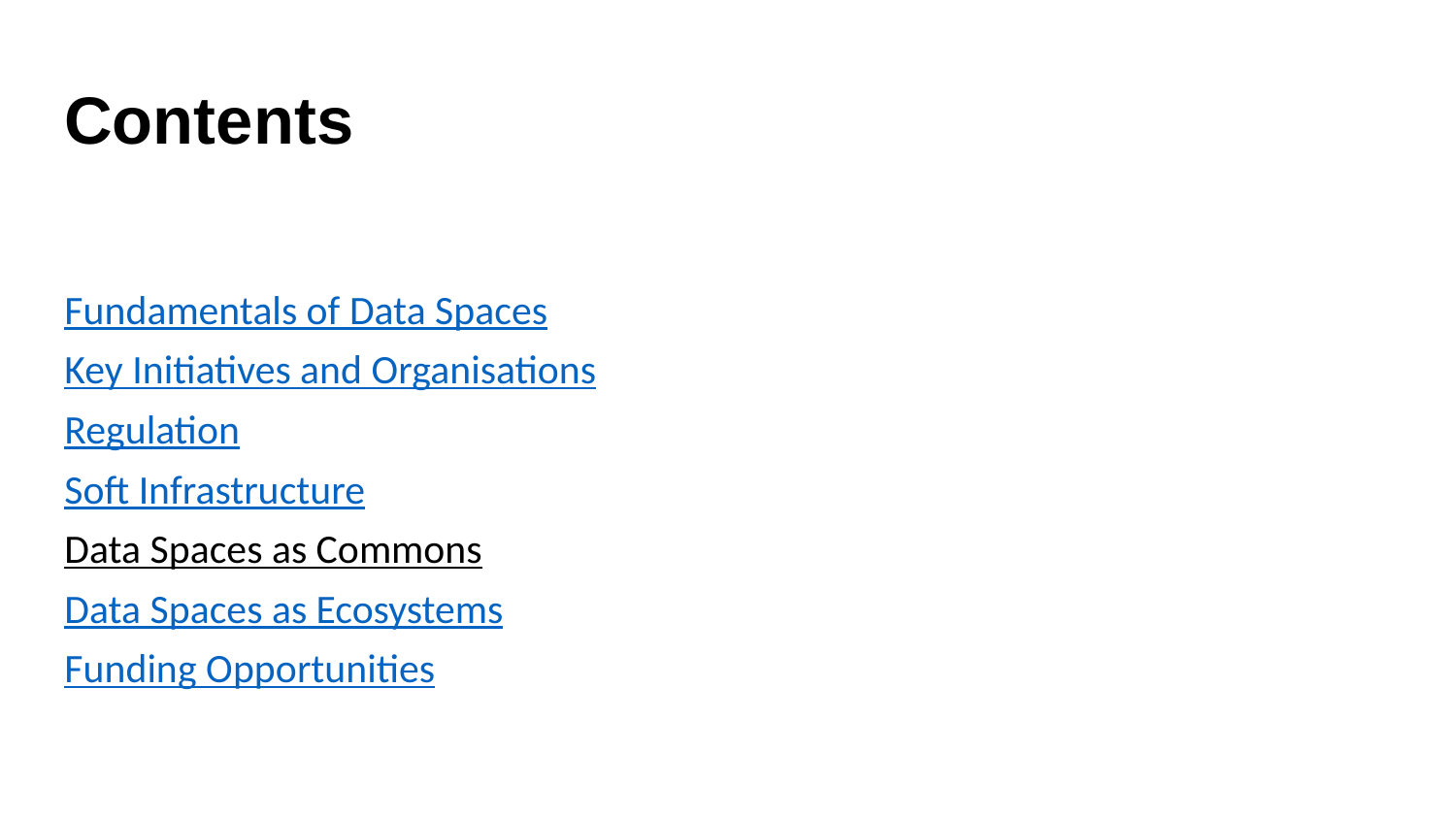

# Contents
Fundamentals of Data Spaces
Key Initiatives and Organisations
Regulation
Soft Infrastructure
Data Spaces as Commons
Data Spaces as Ecosystems
Funding Opportunities